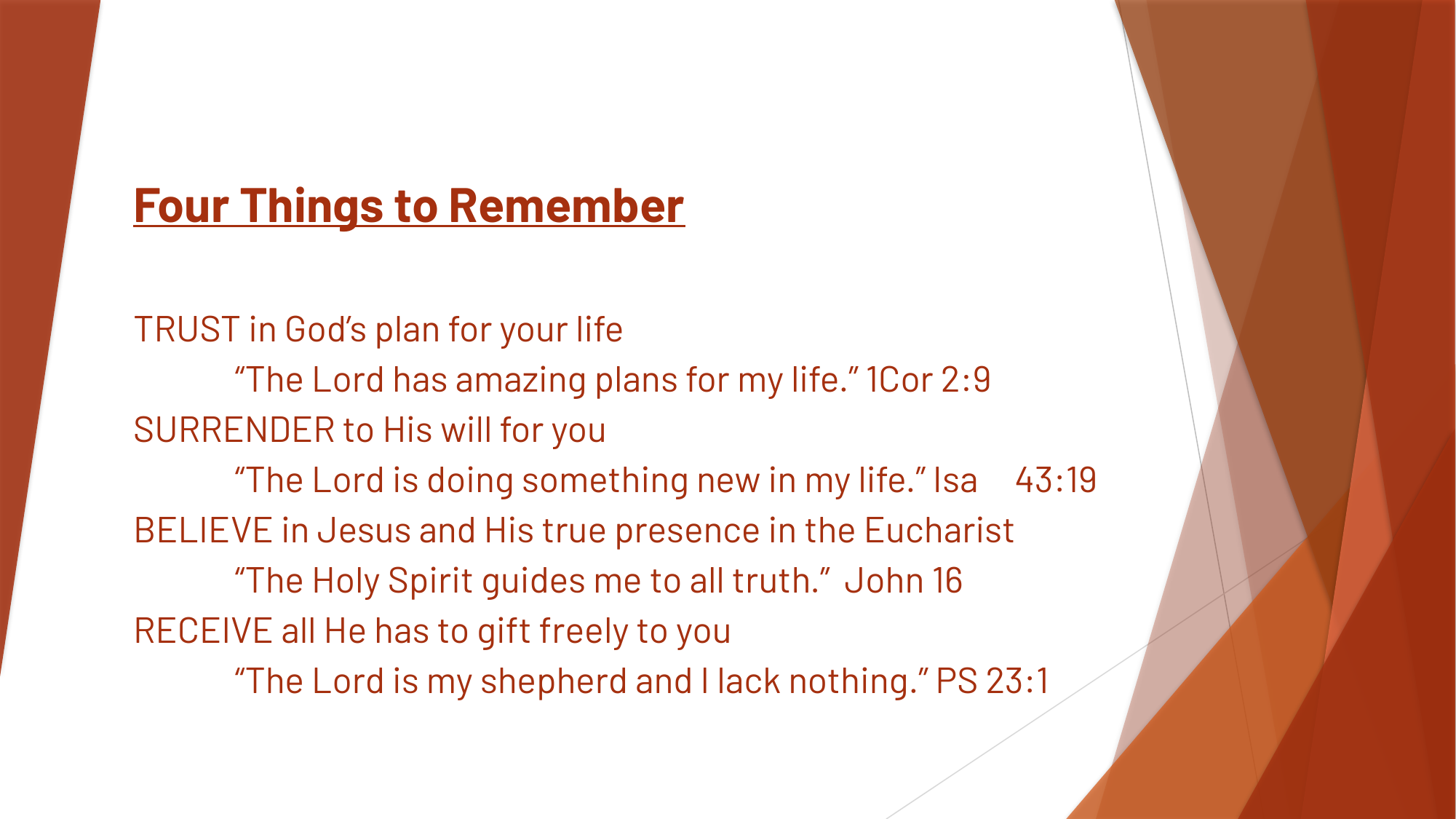

# Four Things to Remember Four Things to Remember TRUST in God’s plan for your life “The Lord has amazing plans for my life.” 1Cor 2:9 SURRENDER to His will for you “The Lord is doing something new in my life.” Isa     43:19 BELIEVE in Jesus and His true presence in the Eucharist “The Holy Spirit guides me to all truth.”  John 16 RECEIVE all He has to gift freely to you “The Lord is my shepherd and I lack nothing.” PS 23:1